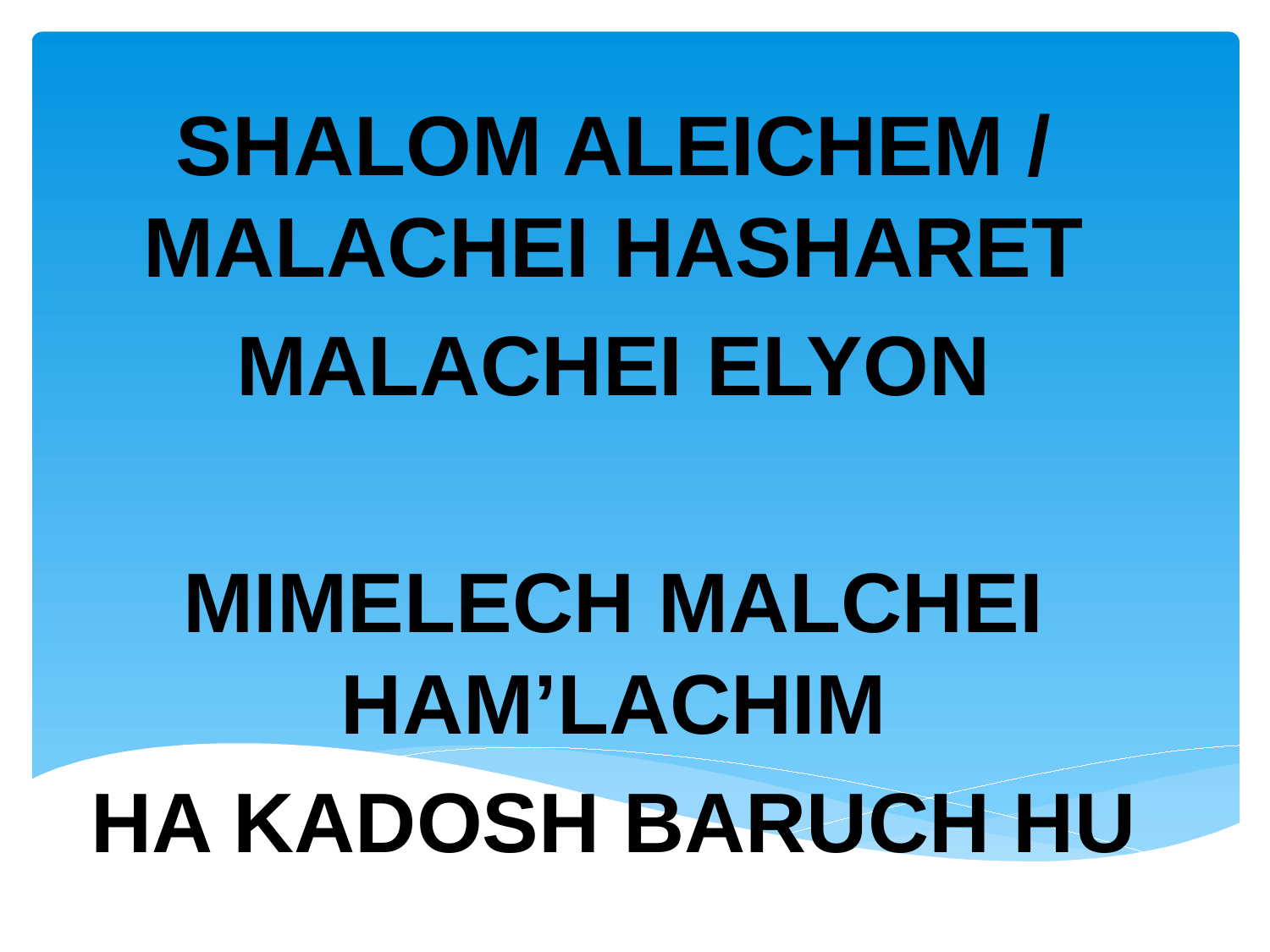

SHALOM ALEICHEM / MALACHEI HASHARET
MALACHEI ELYON

MIMELECH MALCHEI HAM’LACHIM
HA KADOSH BARUCH HU